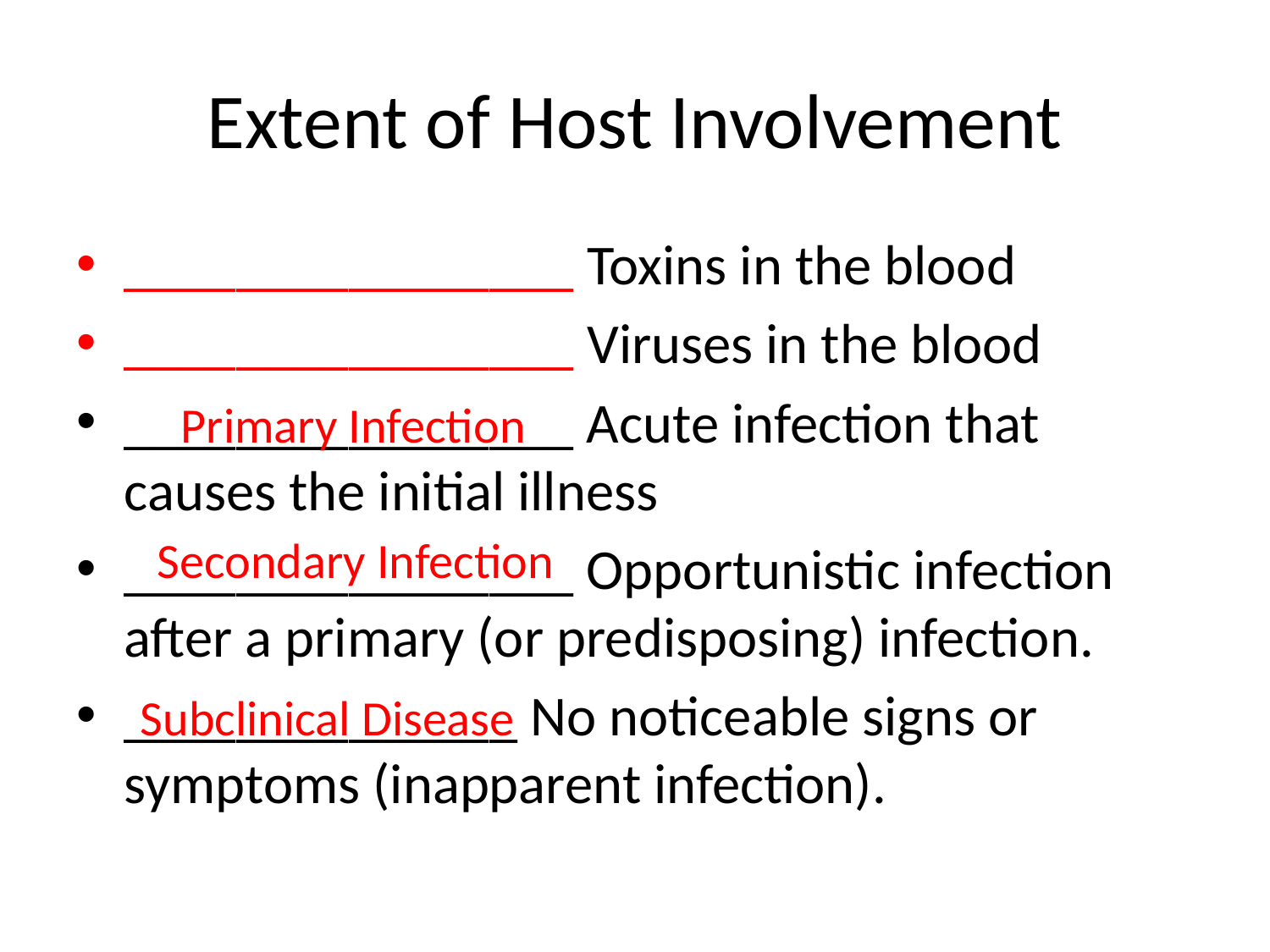

# Extent of Host Involvement
________________ Toxins in the blood
________________ Viruses in the blood
________________ Acute infection that causes the initial illness
________________ Opportunistic infection after a primary (or predisposing) infection.
______________ No noticeable signs or symptoms (inapparent infection).
Primary Infection
Secondary Infection
Subclinical Disease